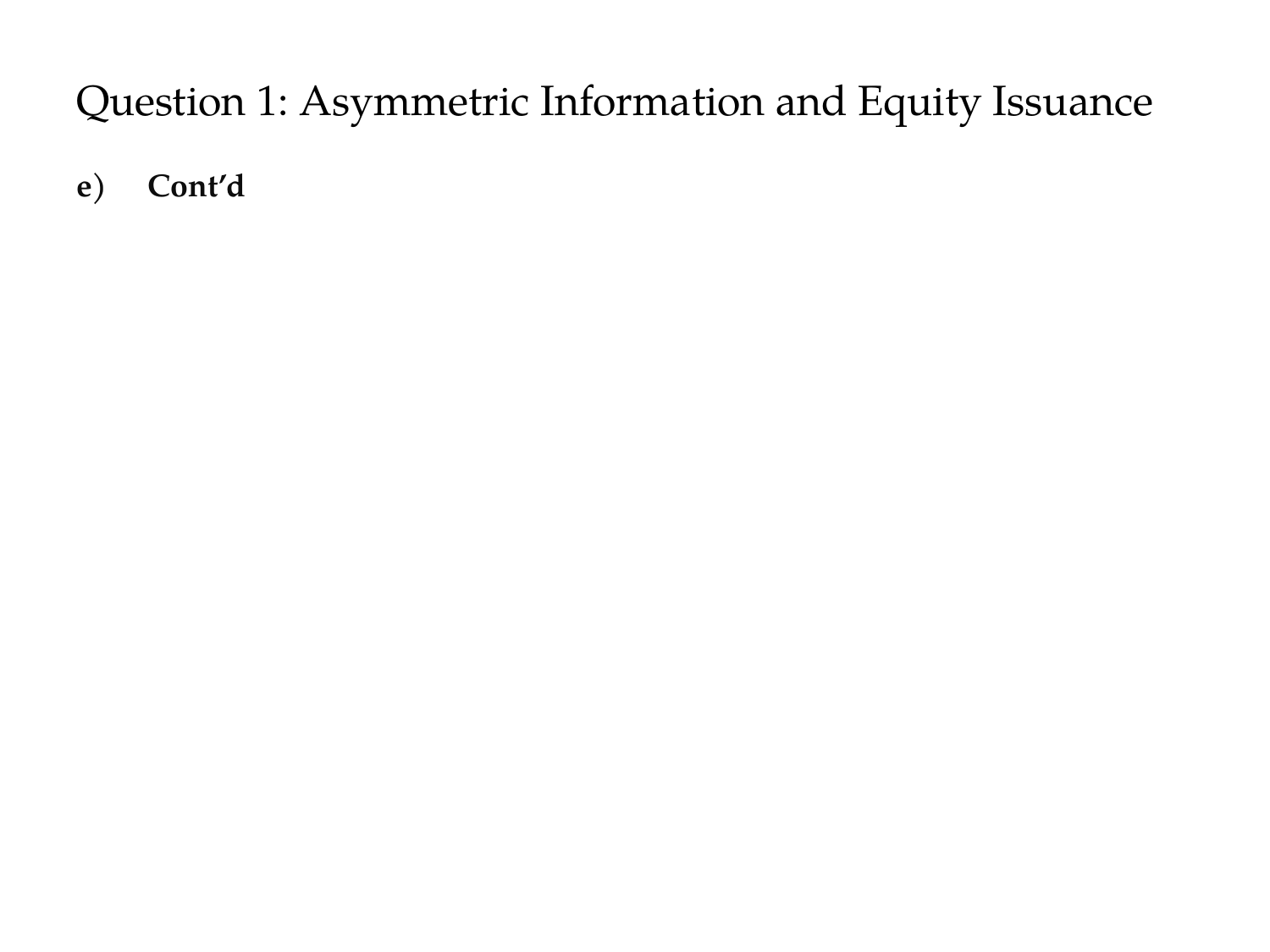

# Question 1: Asymmetric Information and Equity Issuance
e)     Cont’d